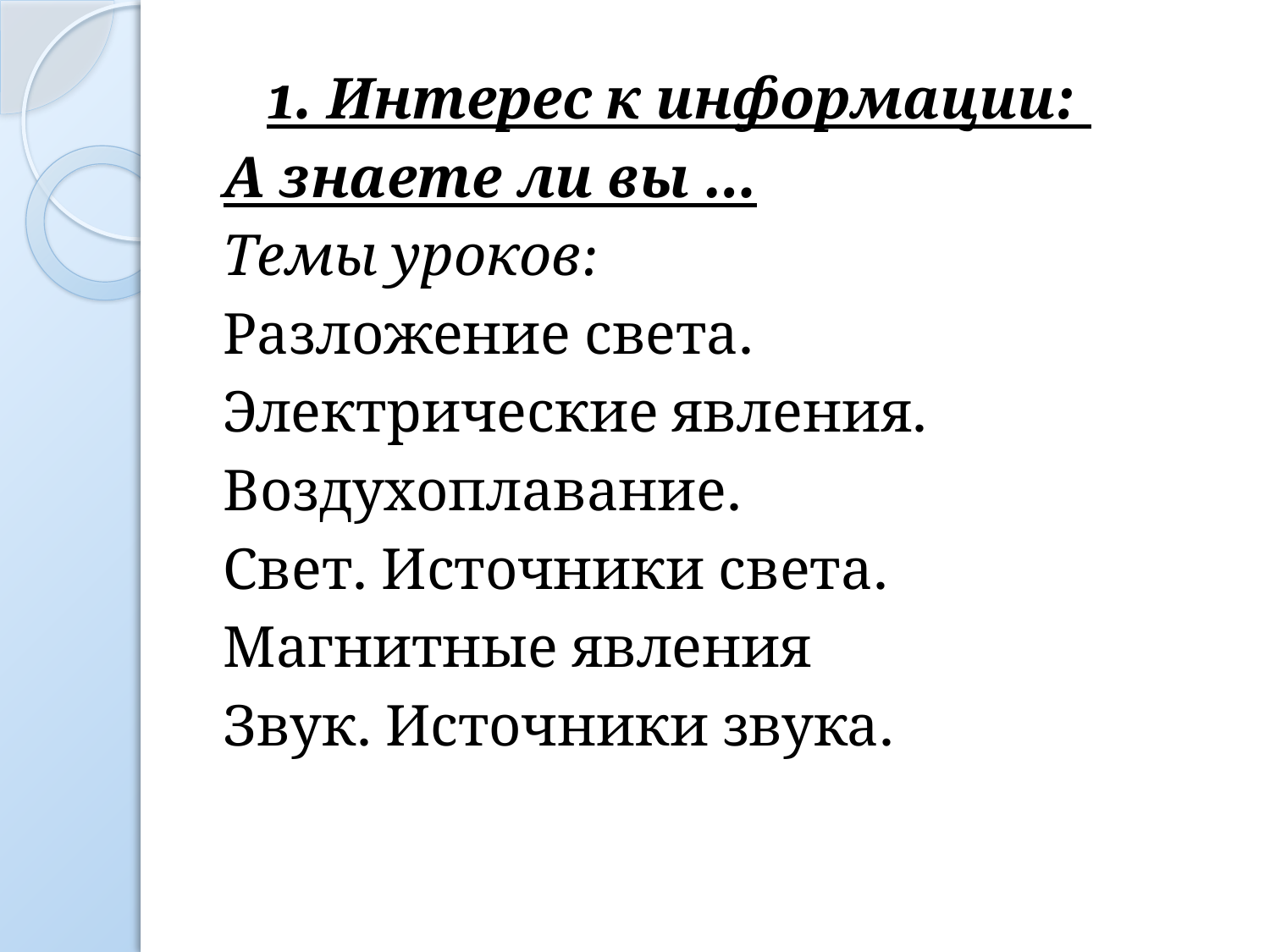

1. Интерес к информации:
А знаете ли вы …
Темы уроков:
Разложение света.
Электрические явления.
Воздухоплавание.
Свет. Источники света.
Магнитные явления
Звук. Источники звука.